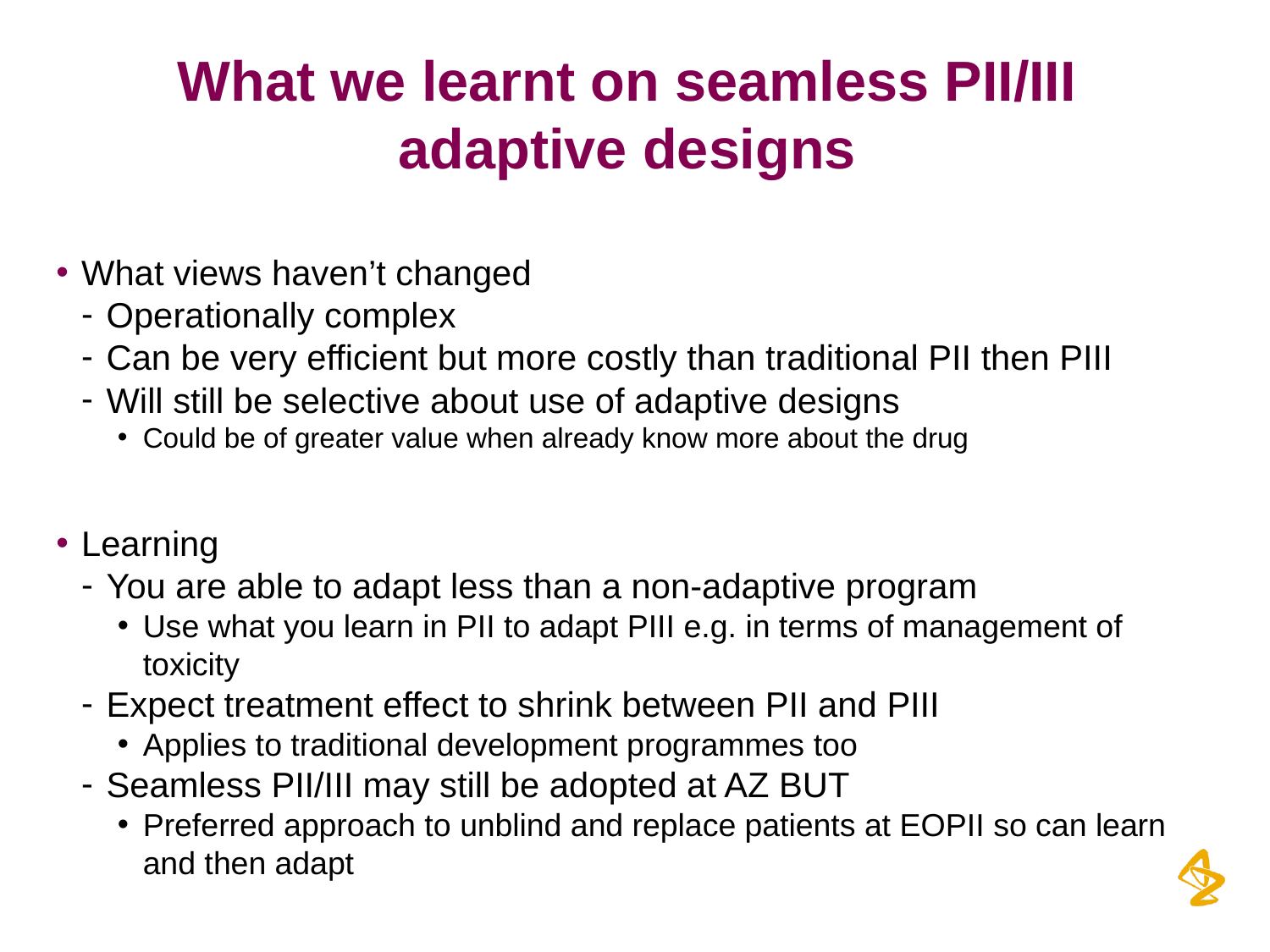

# What we learnt on seamless PII/III adaptive designs
What views haven’t changed
Operationally complex
Can be very efficient but more costly than traditional PII then PIII
Will still be selective about use of adaptive designs
Could be of greater value when already know more about the drug

Learning
You are able to adapt less than a non-adaptive program
Use what you learn in PII to adapt PIII e.g. in terms of management of toxicity
Expect treatment effect to shrink between PII and PIII
Applies to traditional development programmes too
Seamless PII/III may still be adopted at AZ BUT
Preferred approach to unblind and replace patients at EOPII so can learn and then adapt